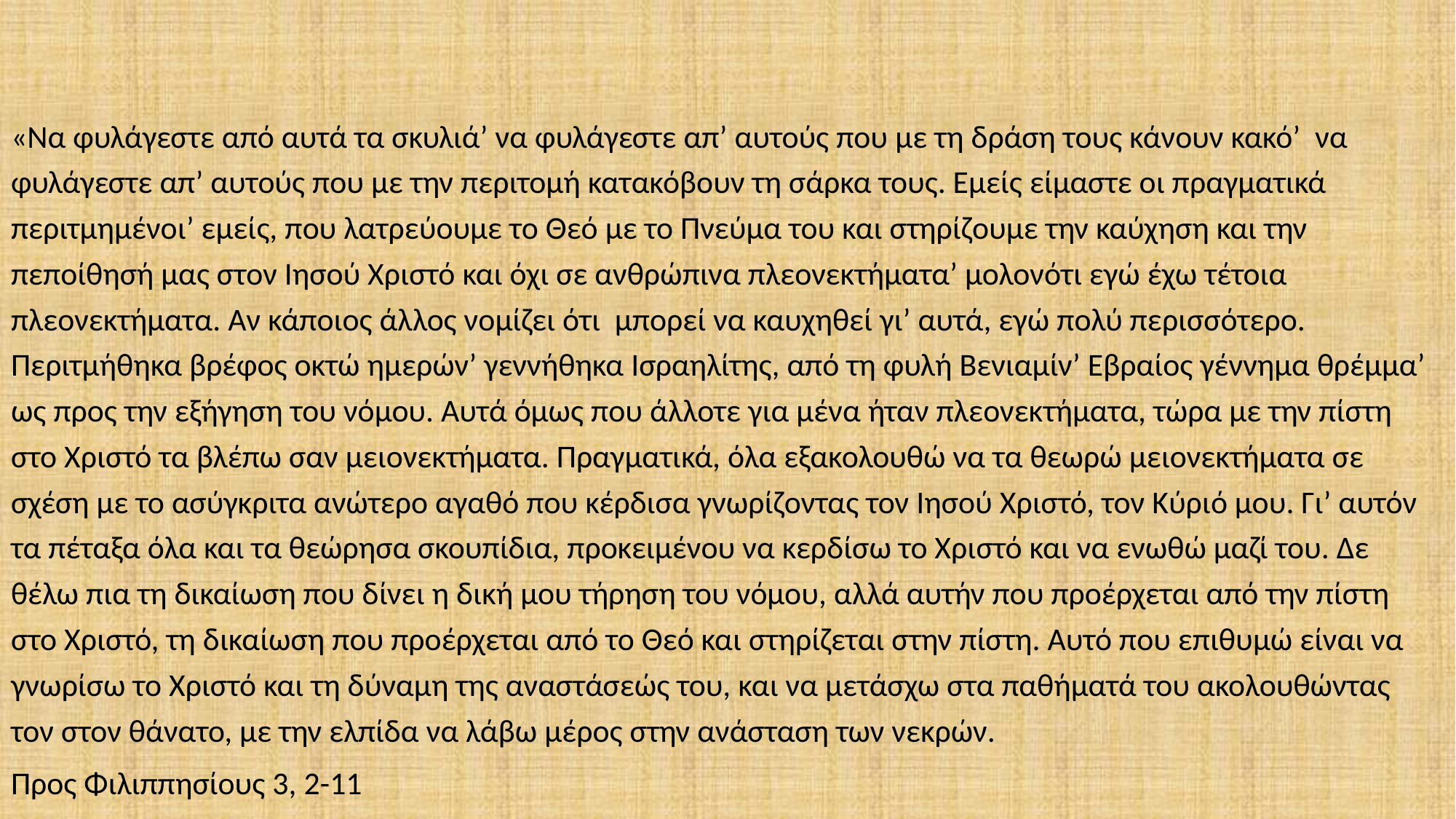

#
«Να φυλάγεστε από αυτά τα σκυλιά’ να φυλάγεστε απ’ αυτούς που με τη δράση τους κάνουν κακό’  να φυλάγεστε απ’ αυτούς που με την περιτομή κατακόβουν τη σάρκα τους. Εμείς είμαστε οι πραγματικά περιτμημένοι’ εμείς, που λατρεύουμε το Θεό με το Πνεύμα του και στηρίζουμε την καύχηση και την πεποίθησή μας στον Ιησού Χριστό και όχι σε ανθρώπινα πλεονεκτήματα’ μολονότι εγώ έχω τέτοια πλεονεκτήματα. Αν κάποιος άλλος νομίζει ότι  μπορεί να καυχηθεί γι’ αυτά, εγώ πολύ περισσότερο. Περιτμήθηκα βρέφος οκτώ ημερών’ γεννήθηκα Ισραηλίτης, από τη φυλή Βενιαμίν’ Εβραίος γέννημα θρέμμα’ ως προς την εξήγηση του νόμου. Αυτά όμως που άλλοτε για μένα ήταν πλεονεκτήματα, τώρα με την πίστη στο Χριστό τα βλέπω σαν μειονεκτήματα. Πραγματικά, όλα εξακολουθώ να τα θεωρώ μειονεκτήματα σε σχέση με το ασύγκριτα ανώτερο αγαθό που κέρδισα γνωρίζοντας τον Ιησού Χριστό, τον Κύριό μου. Γι’ αυτόν τα πέταξα όλα και τα θεώρησα σκουπίδια, προκειμένου να κερδίσω το Χριστό και να ενωθώ μαζί του. Δε θέλω πια τη δικαίωση που δίνει η δική μου τήρηση του νόμου, αλλά αυτήν που προέρχεται από την πίστη στο Χριστό, τη δικαίωση που προέρχεται από το Θεό και στηρίζεται στην πίστη. Αυτό που επιθυμώ είναι να γνωρίσω το Χριστό και τη δύναμη της αναστάσεώς του, και να μετάσχω στα παθήματά του ακολουθώντας τον στον θάνατο, με την ελπίδα να λάβω μέρος στην ανάσταση των νεκρών.
Προς Φιλιππησίους 3, 2-11